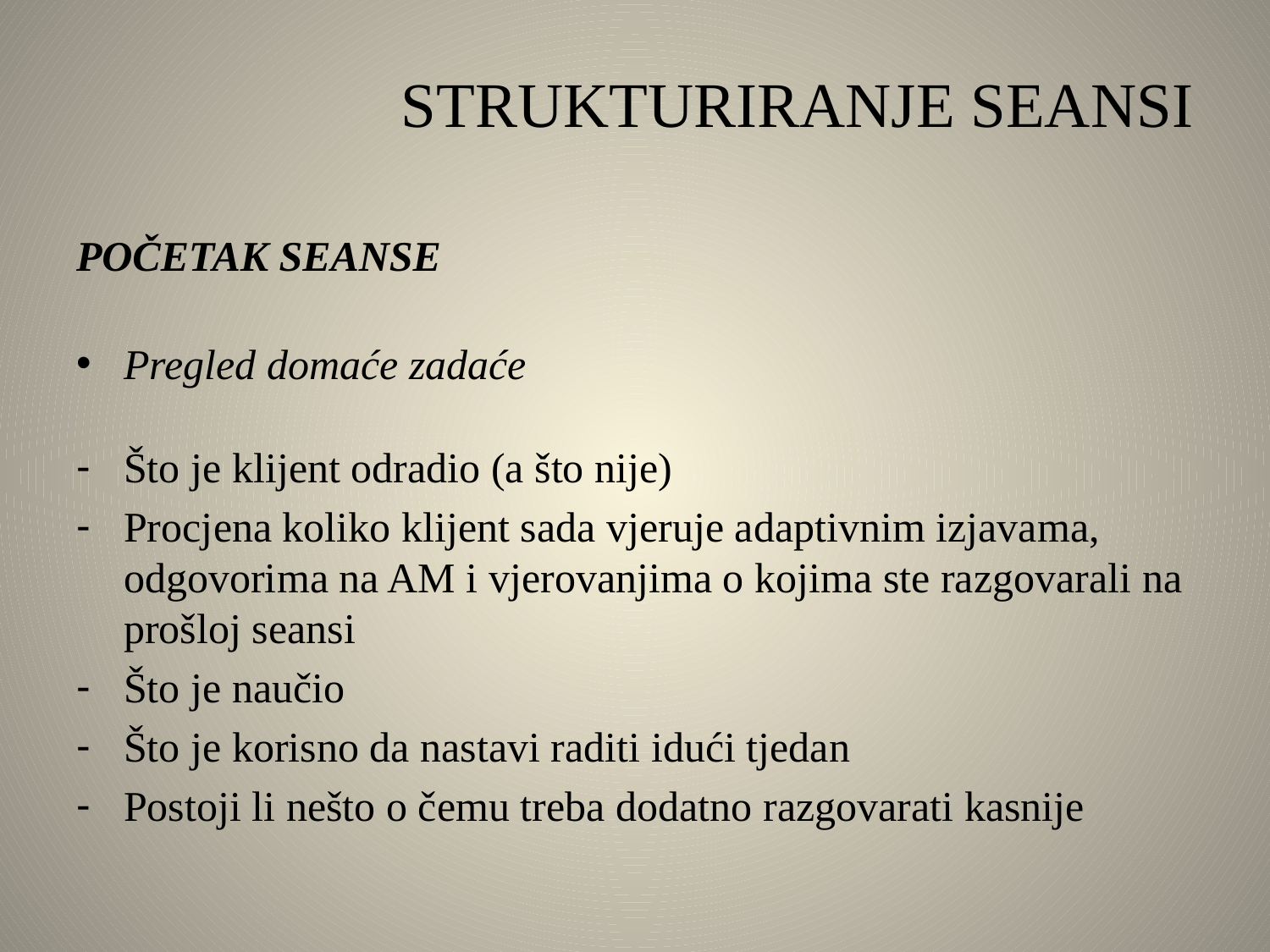

# STRUKTURIRANJE SEANSI
POČETAK SEANSE

Pregled domaće zadaće

Što je klijent odradio (a što nije)
Procjena koliko klijent sada vjeruje adaptivnim izjavama, odgovorima na AM i vjerovanjima o kojima ste razgovarali na prošloj seansi
Što je naučio
Što je korisno da nastavi raditi idući tjedan
Postoji li nešto o čemu treba dodatno razgovarati kasnije